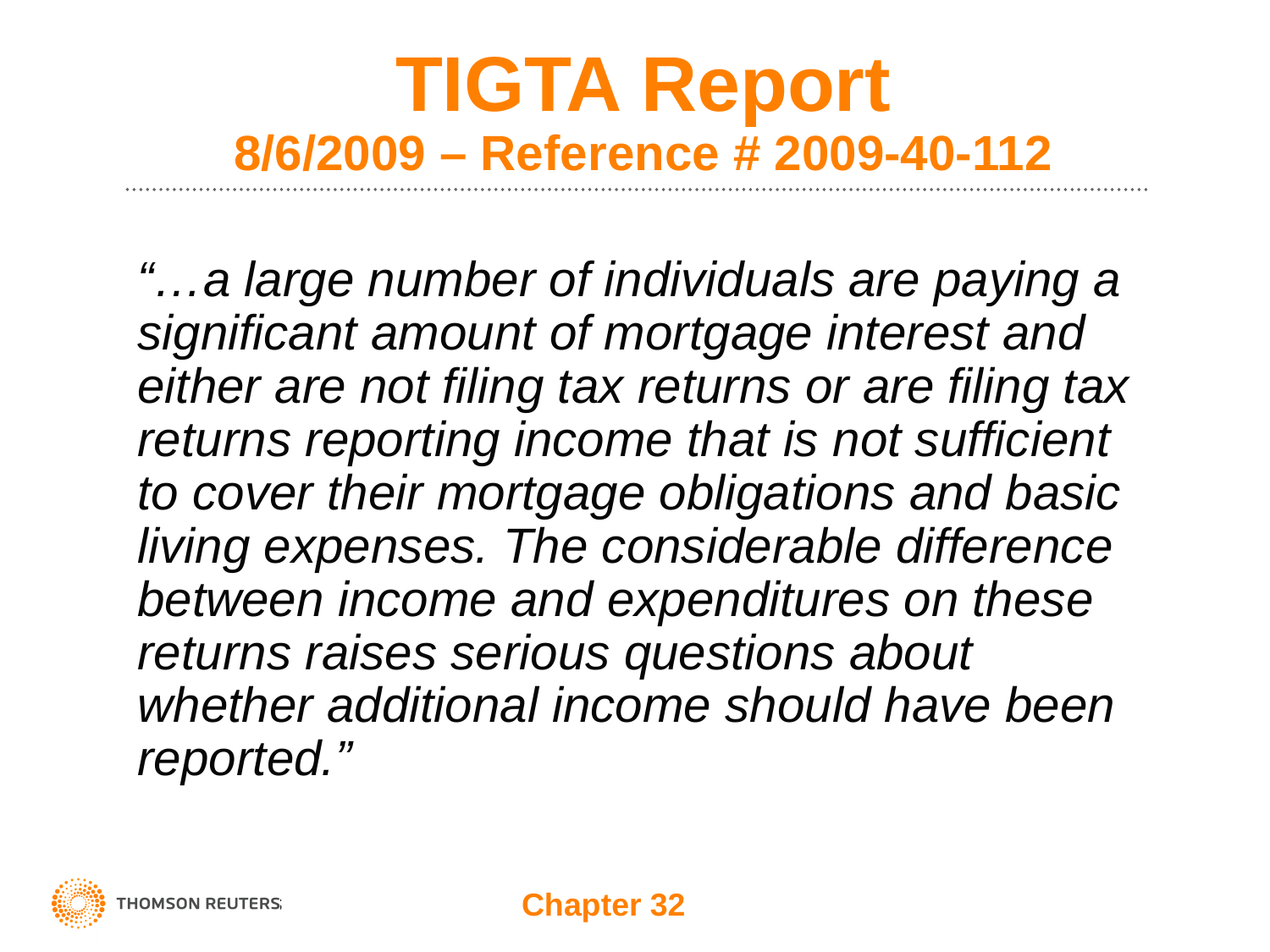

# TIGTA Report 8/6/2009 – Reference # 2009-40-112
“…a large number of individuals are paying a significant amount of mortgage interest and either are not filing tax returns or are filing tax returns reporting income that is not sufficient to cover their mortgage obligations and basic living expenses. The considerable difference between income and expenditures on these returns raises serious questions about whether additional income should have been reported.”
Chapter 32